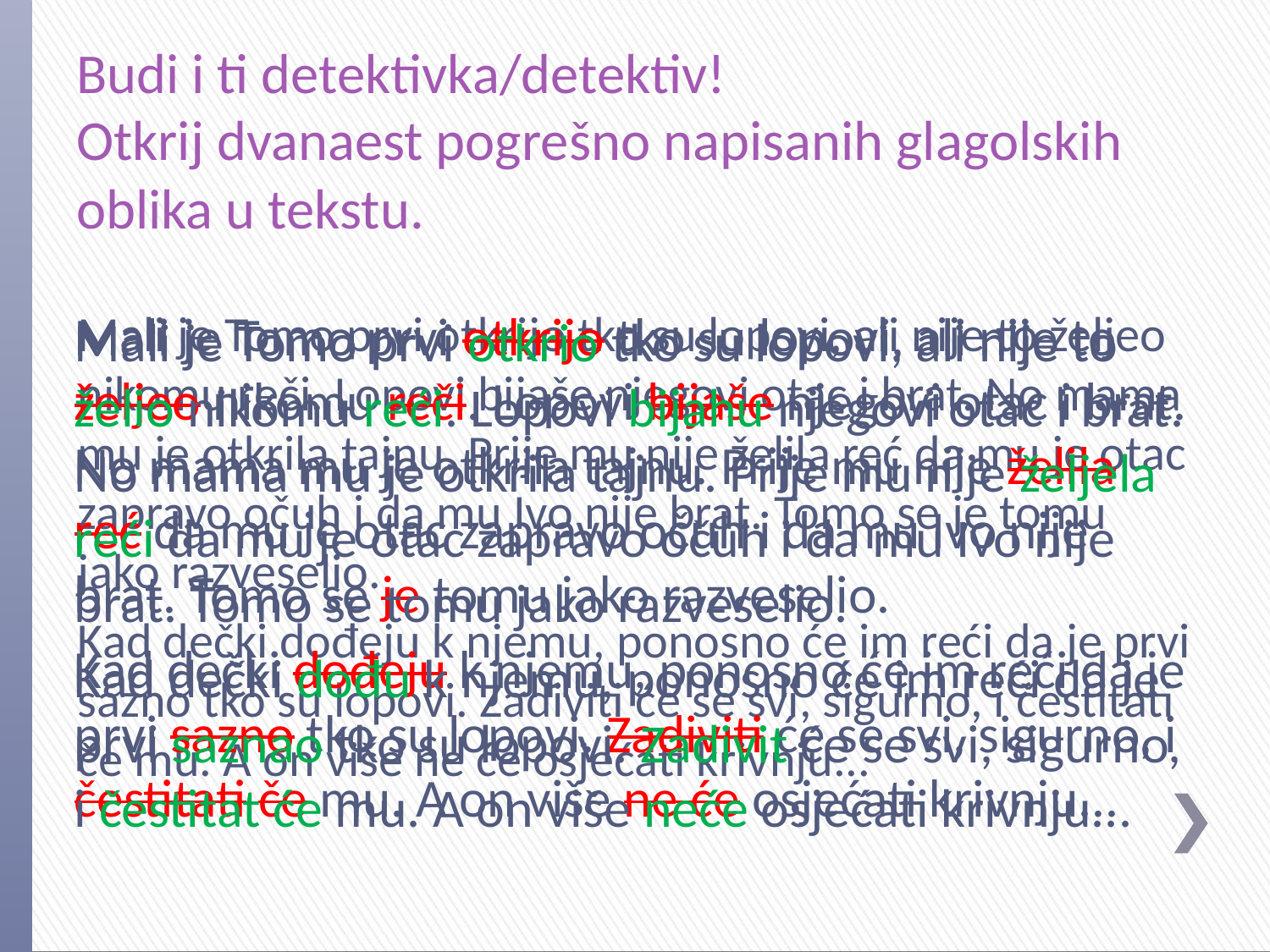

# Budi i ti detektivka/detektiv! Otkrij dvanaest pogrešno napisanih glagolskih oblika u tekstu.
Mali je Tomo prvi otkrijo tko su lopovi, ali nije to željeo nikomu reči. Lopovi bijaše njegovi otac i brat. No mama mu je otkrila tajnu. Prije mu nije želila reć da mu je otac zapravo očuh i da mu Ivo nije brat. Tomo se je tomu jako razveselio.
Kad dečki dođeju k njemu, ponosno će im reći da je prvi sazno tko su lopovi. Zadiviti će se svi, sigurno, i čestitati če mu. A on više ne će osjećati krivnju...

Mali je Tomo prvi otkrijo tko su lopovi, ali nije to željeo nikomu reči. Lopovi bijaše njegovi otac i brat. No mama mu je otkrila tajnu. Prije mu nije želila reć da mu je otac zapravo očuh i da mu Ivo nije brat. Tomo se je tomu jako razveselio.
Kad dečki dođeju k njemu, ponosno će im reći da je prvi sazno tko su lopovi. Zadiviti će se svi, sigurno, i čestitati če mu. A on više ne će osjećati krivnju...

Mali je Tomo prvi otkrio tko su lopovi, ali nije to želio nikomu reći. Lopovi bijahu njegovi otac i brat. No mama mu je otkrila tajnu. Prije mu nije željela reći da mu je otac zapravo očuh i da mu Ivo nije brat. Tomo se tomu jako razveselio.
Kad dečki dođu k njemu, ponosno će im reći da je prvi saznao tko su lopovi. Zadivit će se svi, sigurno, i čestitat će mu. A on više neće osjećati krivnju...